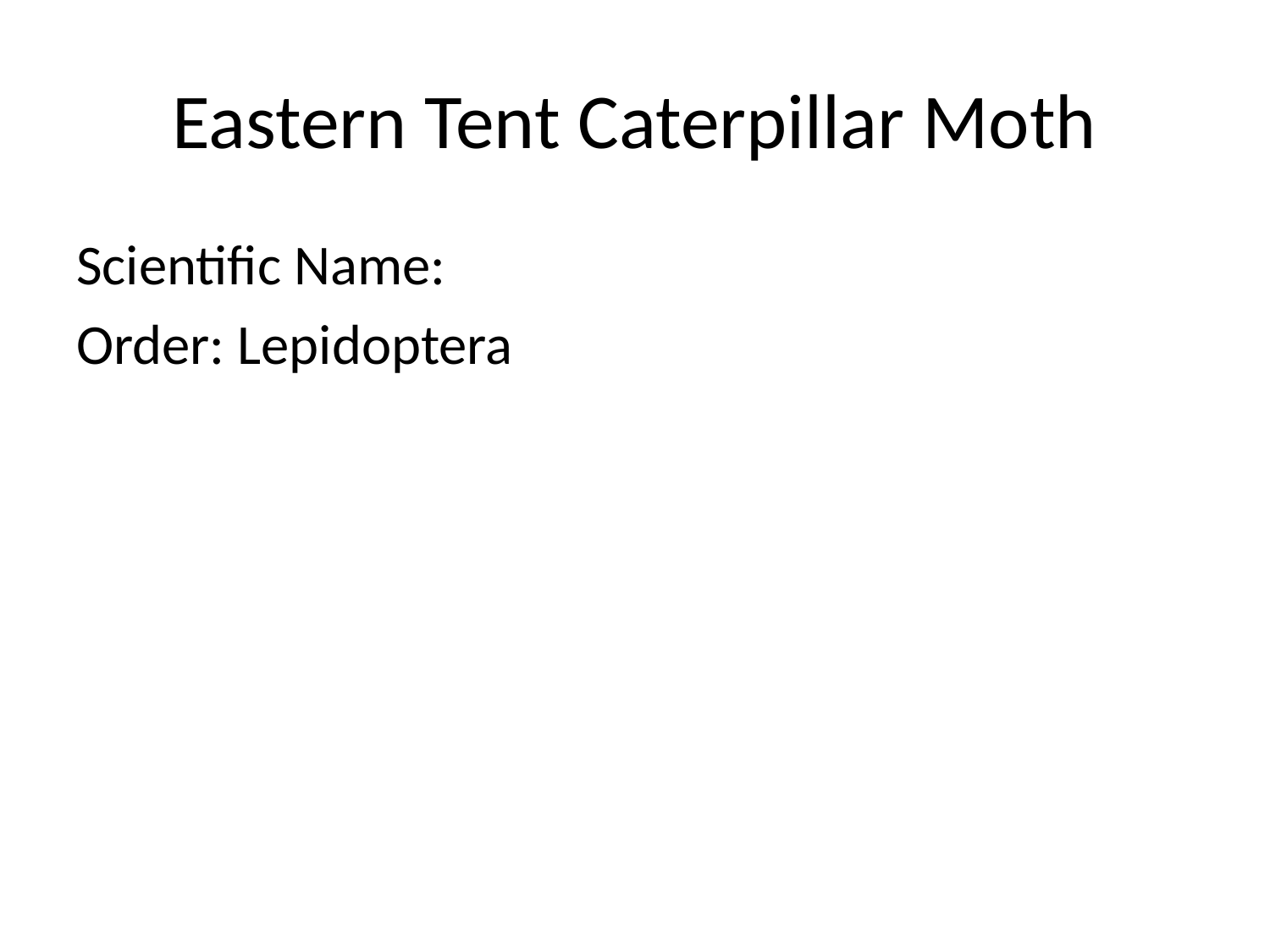

# Eastern Tent Caterpillar Moth
Scientific Name:
Order: Lepidoptera